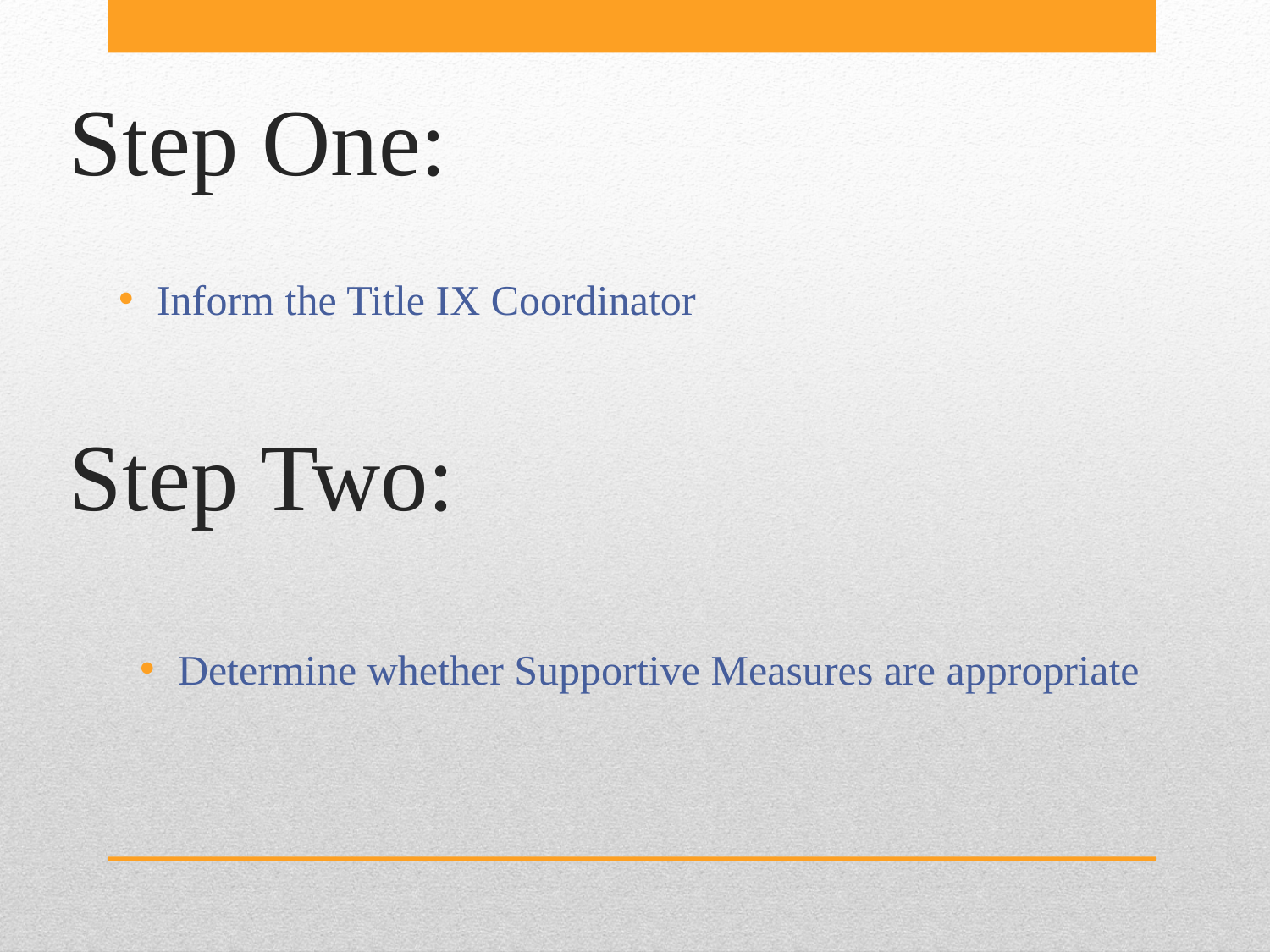

# Step One:
Inform the Title IX Coordinator
Step Two:
Determine whether Supportive Measures are appropriate